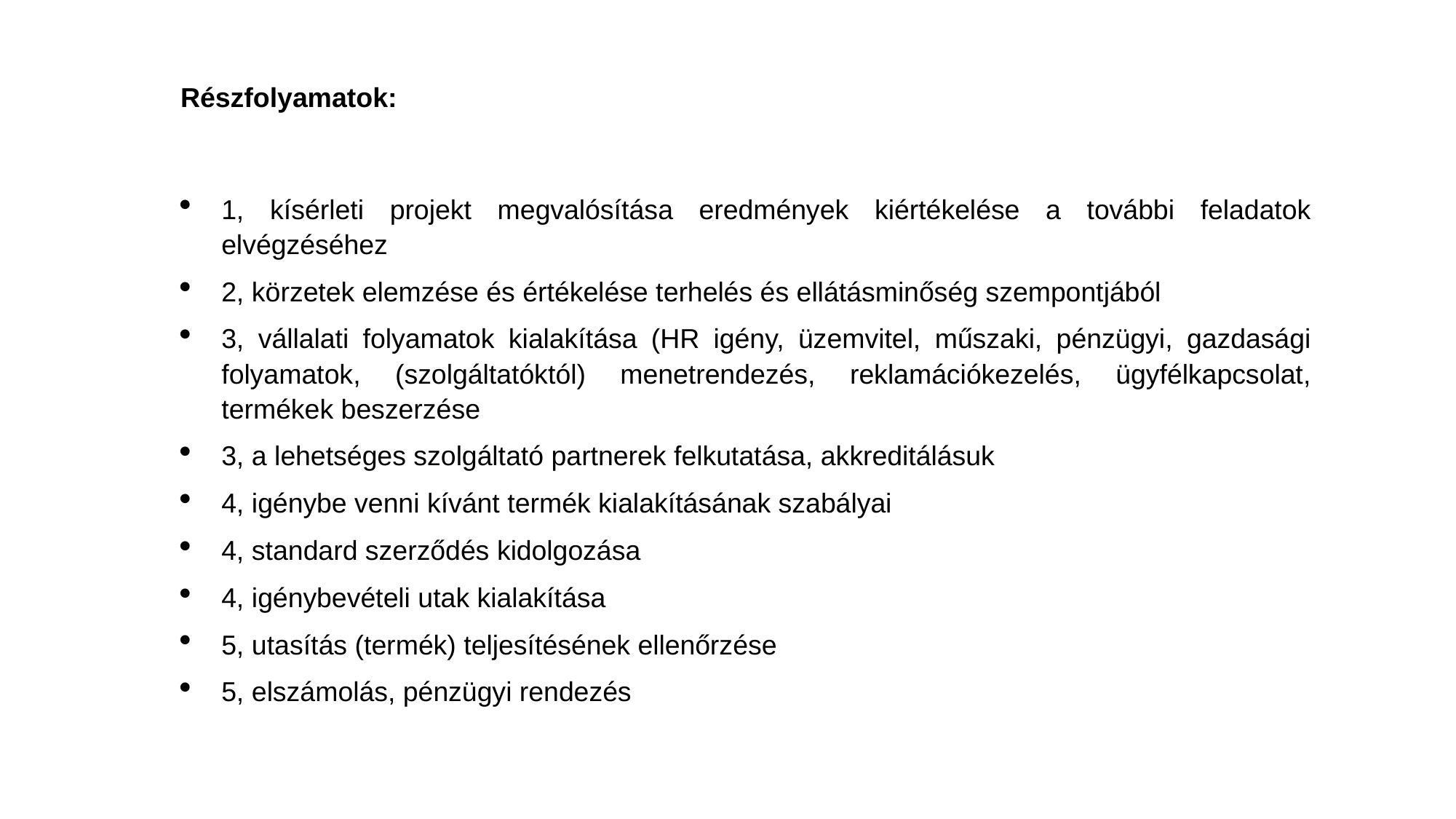

Részfolyamatok:

1, kísérleti projekt megvalósítása eredmények kiértékelése a további feladatok elvégzéséhez
2, körzetek elemzése és értékelése terhelés és ellátásminőség szempontjából
3, vállalati folyamatok kialakítása (HR igény, üzemvitel, műszaki, pénzügyi, gazdasági folyamatok, (szolgáltatóktól) menetrendezés, reklamációkezelés, ügyfélkapcsolat, termékek beszerzése
3, a lehetséges szolgáltató partnerek felkutatása, akkreditálásuk
4, igénybe venni kívánt termék kialakításának szabályai
4, standard szerződés kidolgozása
4, igénybevételi utak kialakítása
5, utasítás (termék) teljesítésének ellenőrzése
5, elszámolás, pénzügyi rendezés